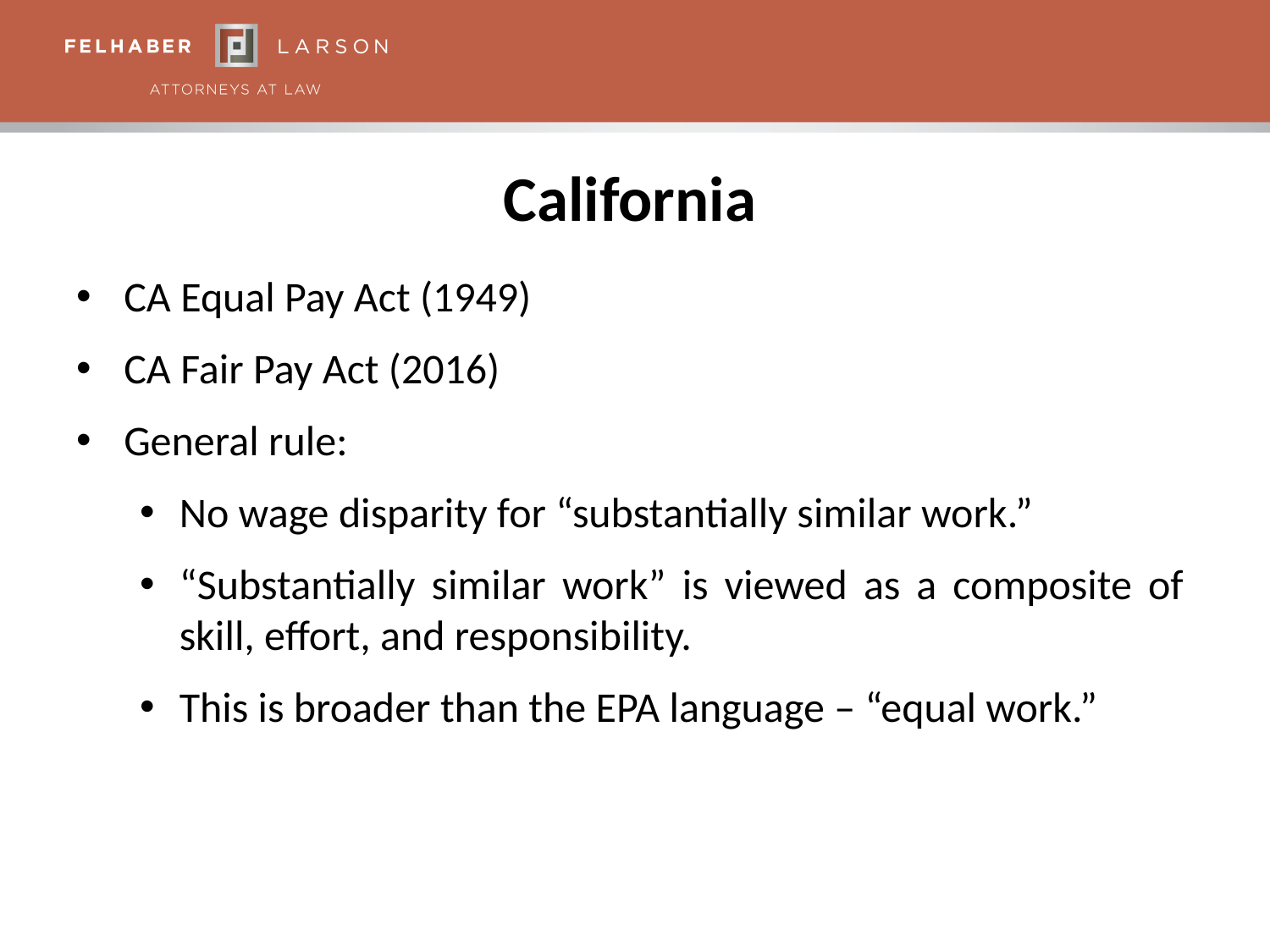

# California
CA Equal Pay Act (1949)
CA Fair Pay Act (2016)
General rule:
No wage disparity for “substantially similar work.”
“Substantially similar work” is viewed as a composite of skill, effort, and responsibility.
This is broader than the EPA language – “equal work.”